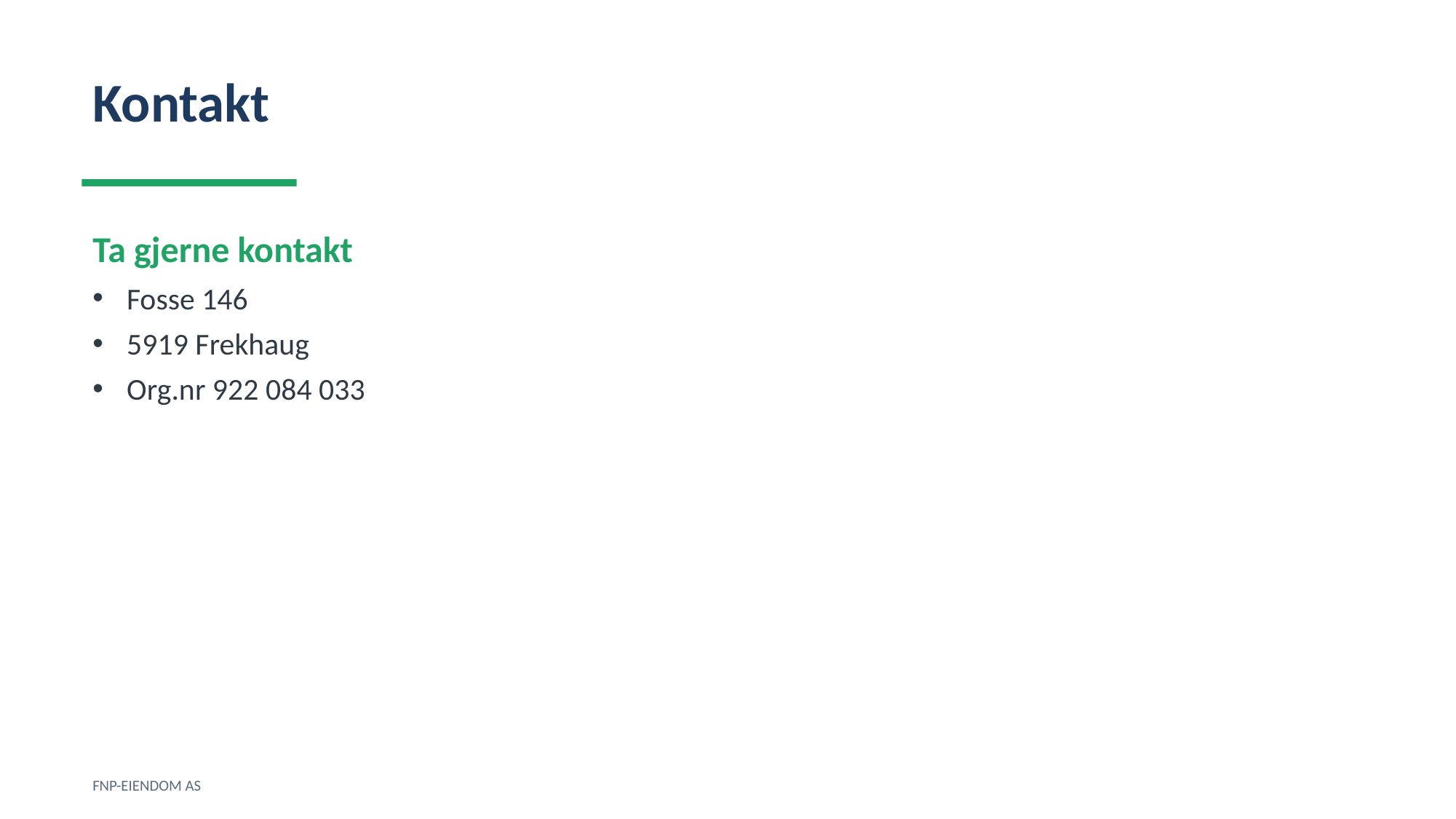

Kontakt

Ta gjerne kontakt
Fosse 146
5919 Frekhaug
Org.nr 922 084 033
FNP-EIENDOM AS